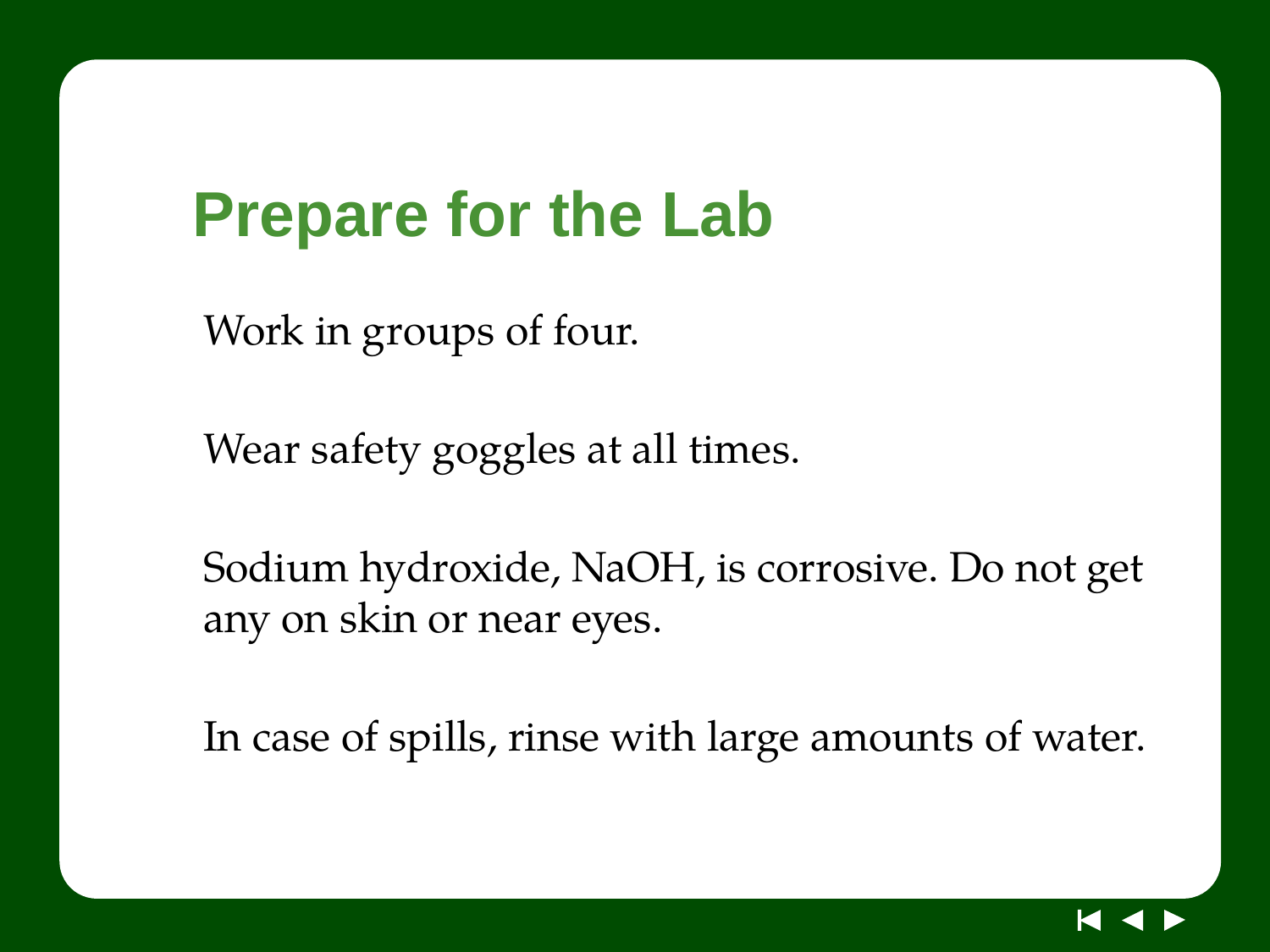

# Prepare for the Lab
Work in groups of four.

Wear safety goggles at all times.

Sodium hydroxide, NaOH, is corrosive. Do not get any on skin or near eyes.

In case of spills, rinse with large amounts of water.